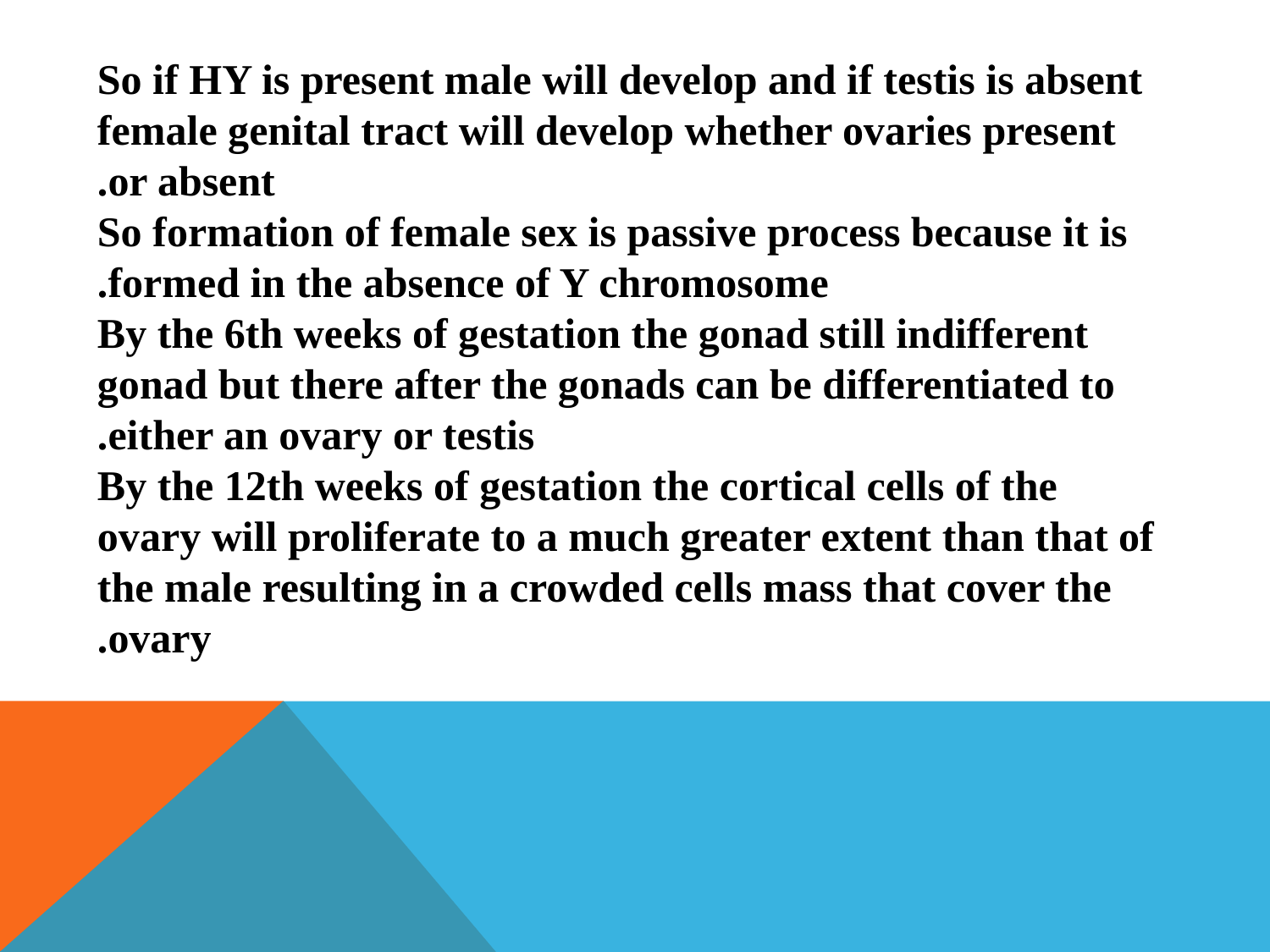

So if HY is present male will develop and if testis is absent female genital tract will develop whether ovaries present or absent.
So formation of female sex is passive process because it is formed in the absence of Y chromosome.
By the 6th weeks of gestation the gonad still indifferent gonad but there after the gonads can be differentiated to either an ovary or testis.
By the 12th weeks of gestation the cortical cells of the ovary will proliferate to a much greater extent than that of the male resulting in a crowded cells mass that cover the ovary.